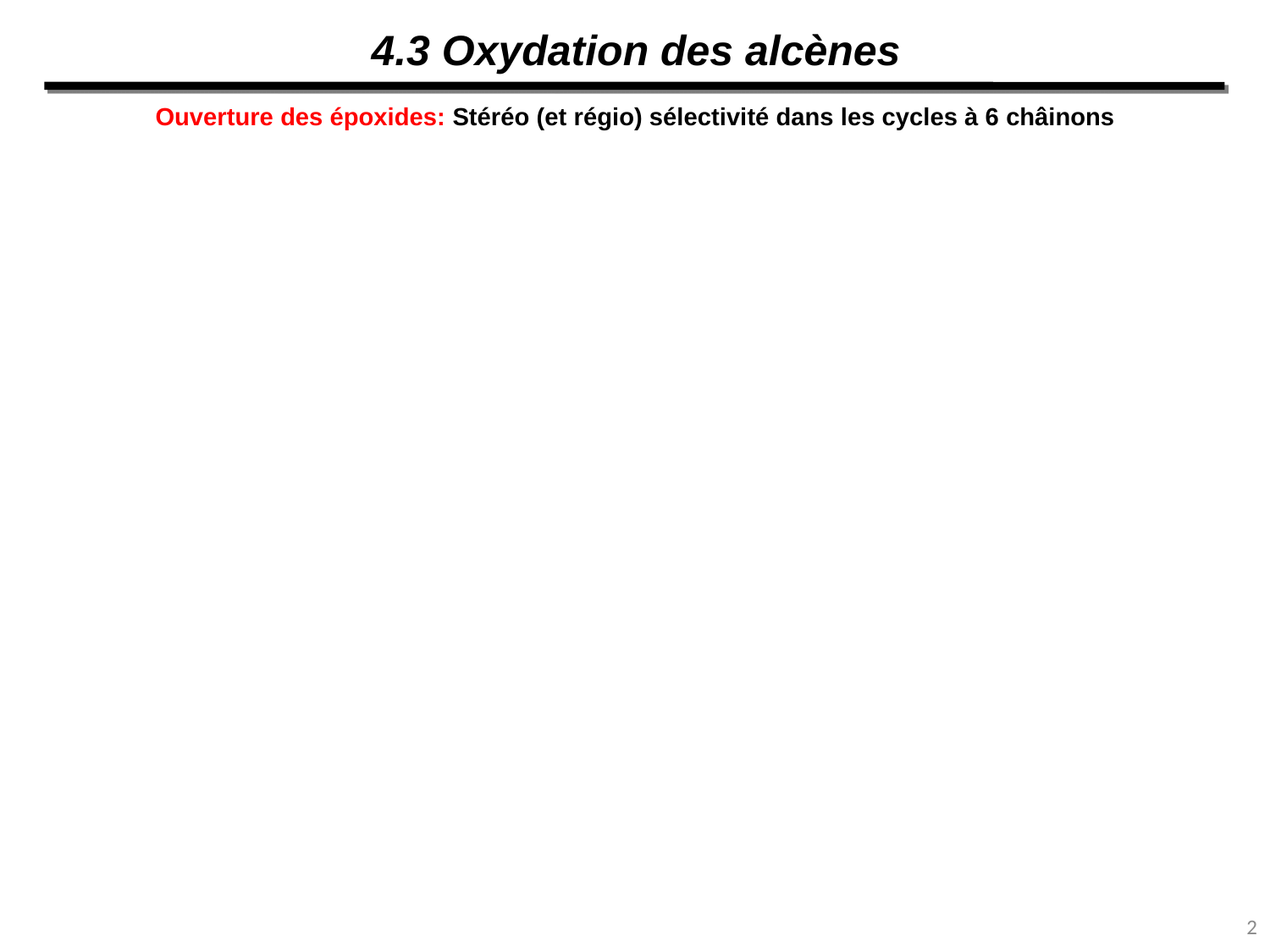

4.3 Oxydation des alcènes

Ouverture des époxides: Stéréo (et régio) sélectivité dans les cycles à 6 châinons
2